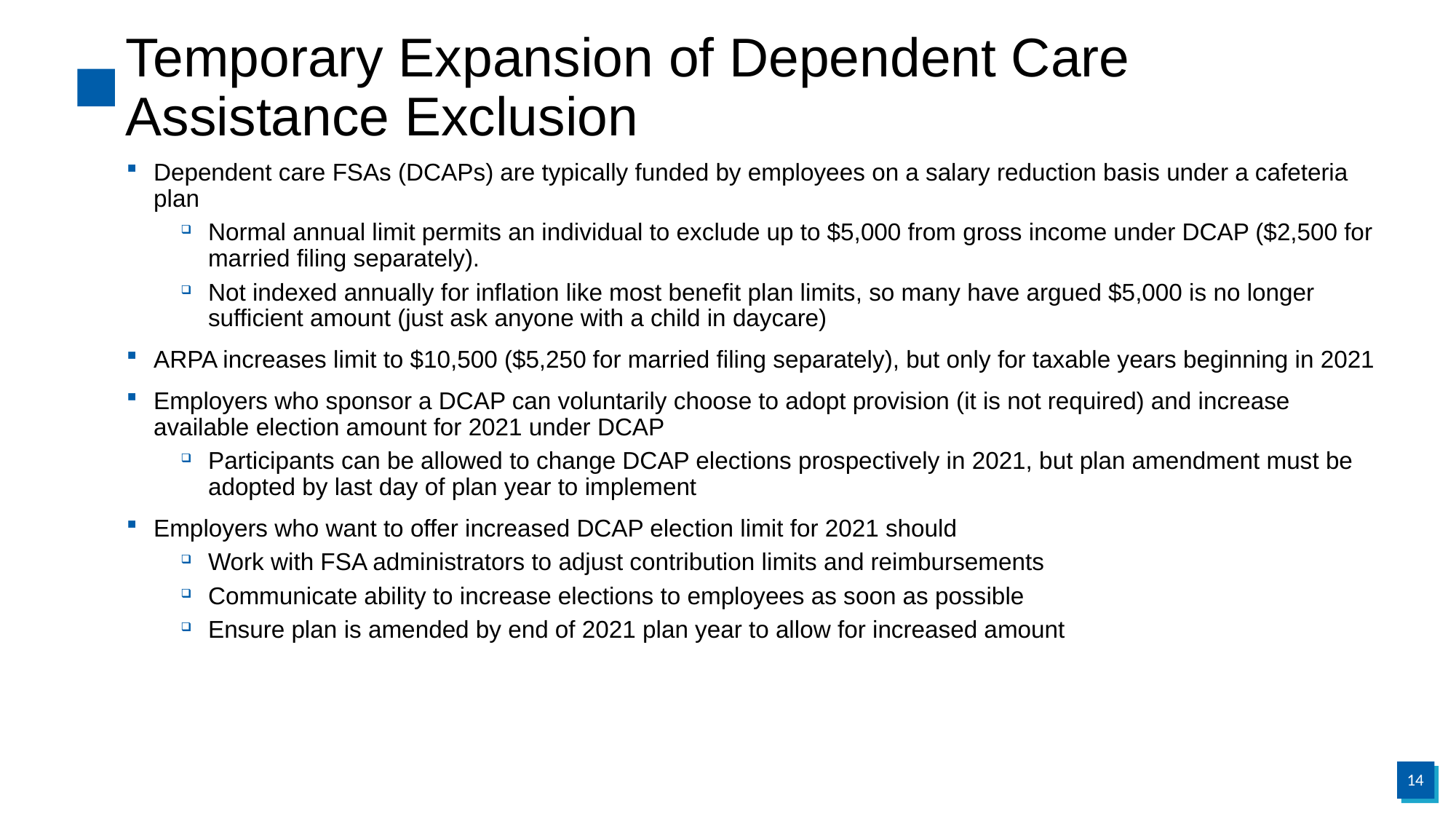

# Temporary Expansion of Dependent Care Assistance Exclusion
Dependent care FSAs (DCAPs) are typically funded by employees on a salary reduction basis under a cafeteria plan
Normal annual limit permits an individual to exclude up to $5,000 from gross income under DCAP ($2,500 for married filing separately).
Not indexed annually for inflation like most benefit plan limits, so many have argued $5,000 is no longer sufficient amount (just ask anyone with a child in daycare)
ARPA increases limit to $10,500 ($5,250 for married filing separately), but only for taxable years beginning in 2021
Employers who sponsor a DCAP can voluntarily choose to adopt provision (it is not required) and increase available election amount for 2021 under DCAP
Participants can be allowed to change DCAP elections prospectively in 2021, but plan amendment must be adopted by last day of plan year to implement
Employers who want to offer increased DCAP election limit for 2021 should
Work with FSA administrators to adjust contribution limits and reimbursements
Communicate ability to increase elections to employees as soon as possible
Ensure plan is amended by end of 2021 plan year to allow for increased amount